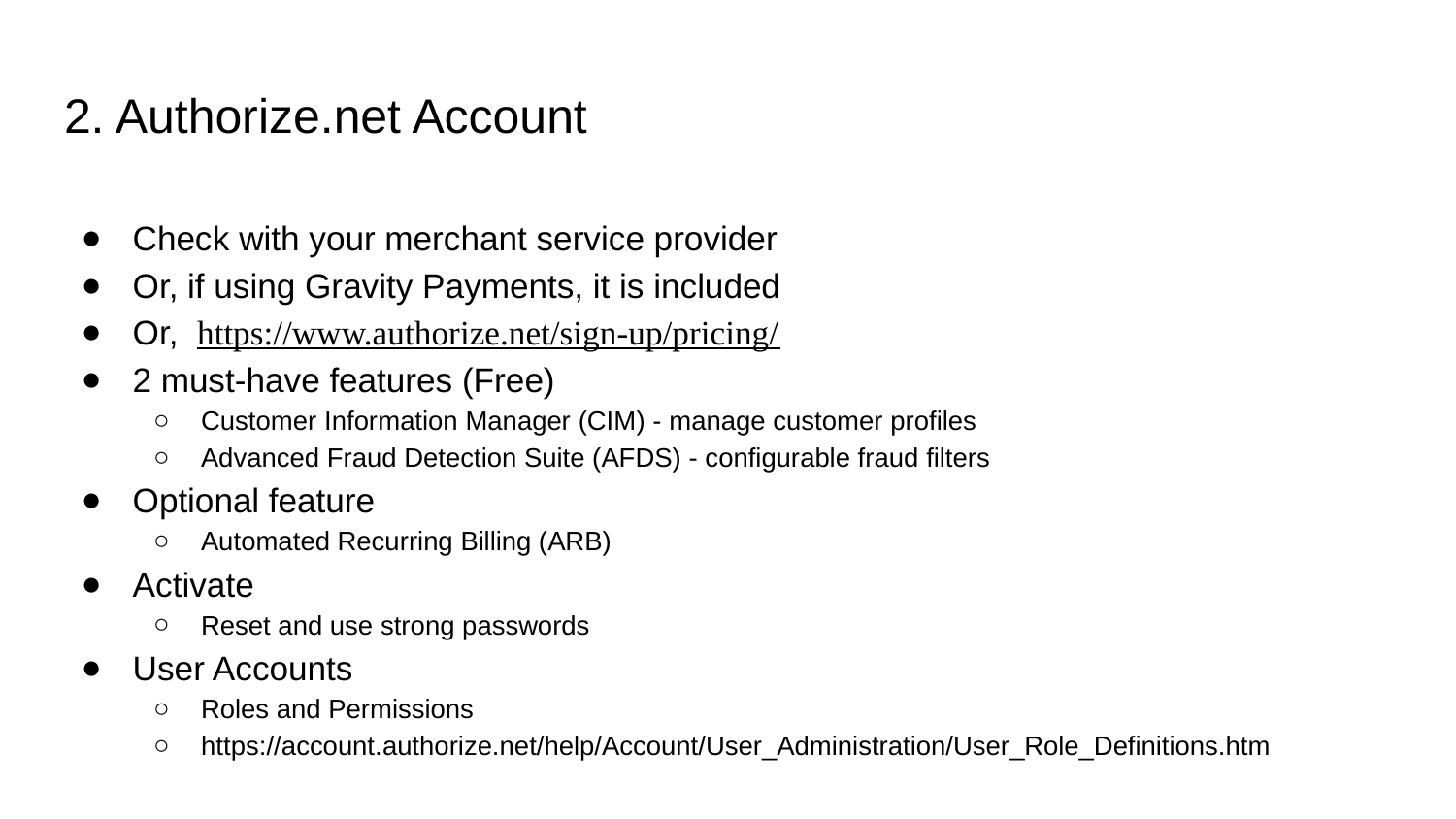

# 2. Authorize.net Account
Check with your merchant service provider
Or, if using Gravity Payments, it is included
Or,  https://www.authorize.net/sign-up/pricing/
2 must-have features (Free)
Customer Information Manager (CIM) - manage customer profiles
Advanced Fraud Detection Suite (AFDS) - configurable fraud filters
Optional feature
Automated Recurring Billing (ARB)
Activate
Reset and use strong passwords
User Accounts
Roles and Permissions
https://account.authorize.net/help/Account/User_Administration/User_Role_Definitions.htm